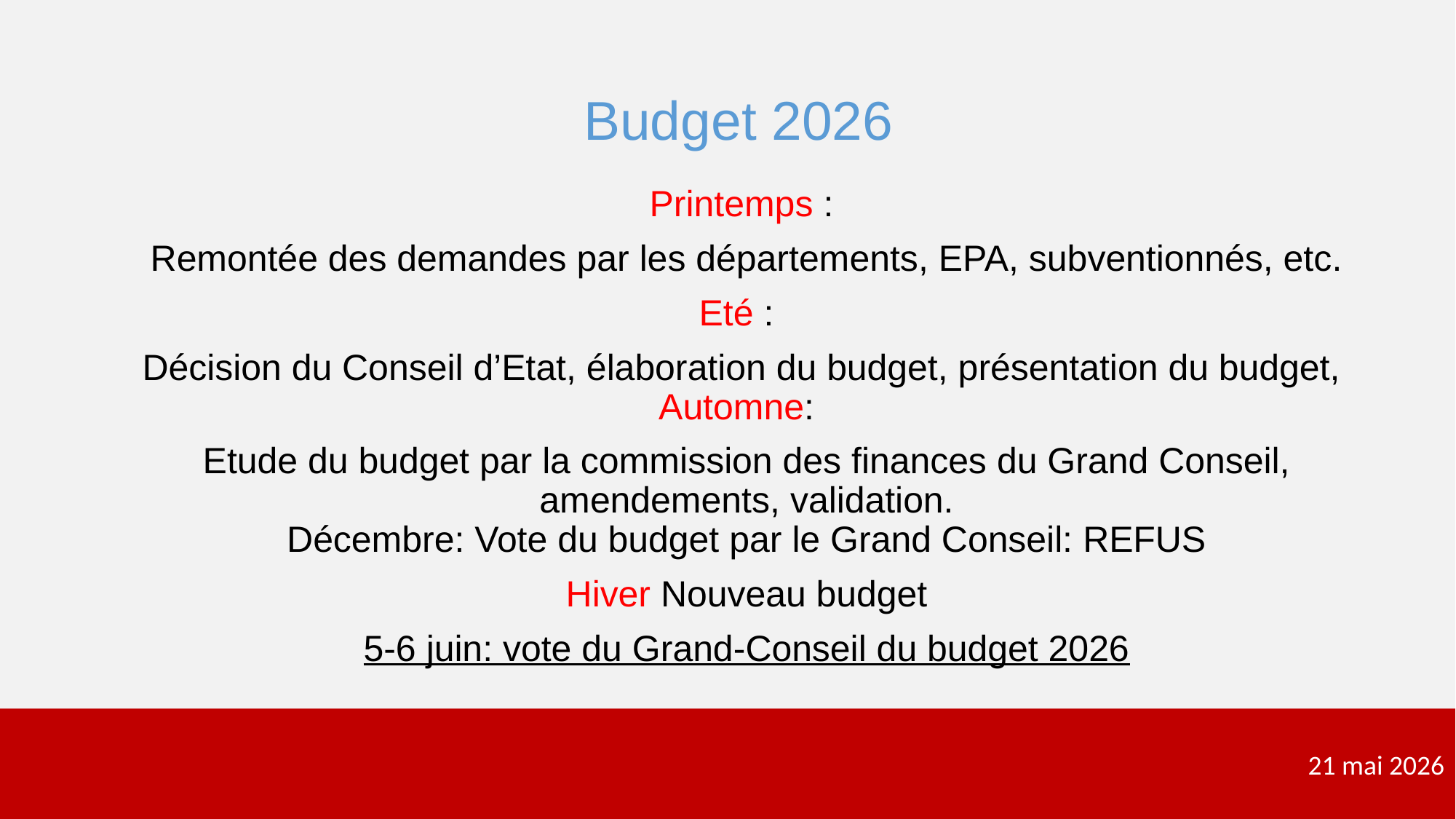

Budget 2026
Printemps :
Remontée des demandes par les départements, EPA, subventionnés, etc.
Eté :
Décision du Conseil d’Etat, élaboration du budget, présentation du budget,
Automne:
Etude du budget par la commission des finances du Grand Conseil, amendements, validation.
Décembre: Vote du budget par le Grand Conseil: REFUS
Hiver Nouveau budget
5-6 juin: vote du Grand-Conseil du budget 2026

21 mai 2026